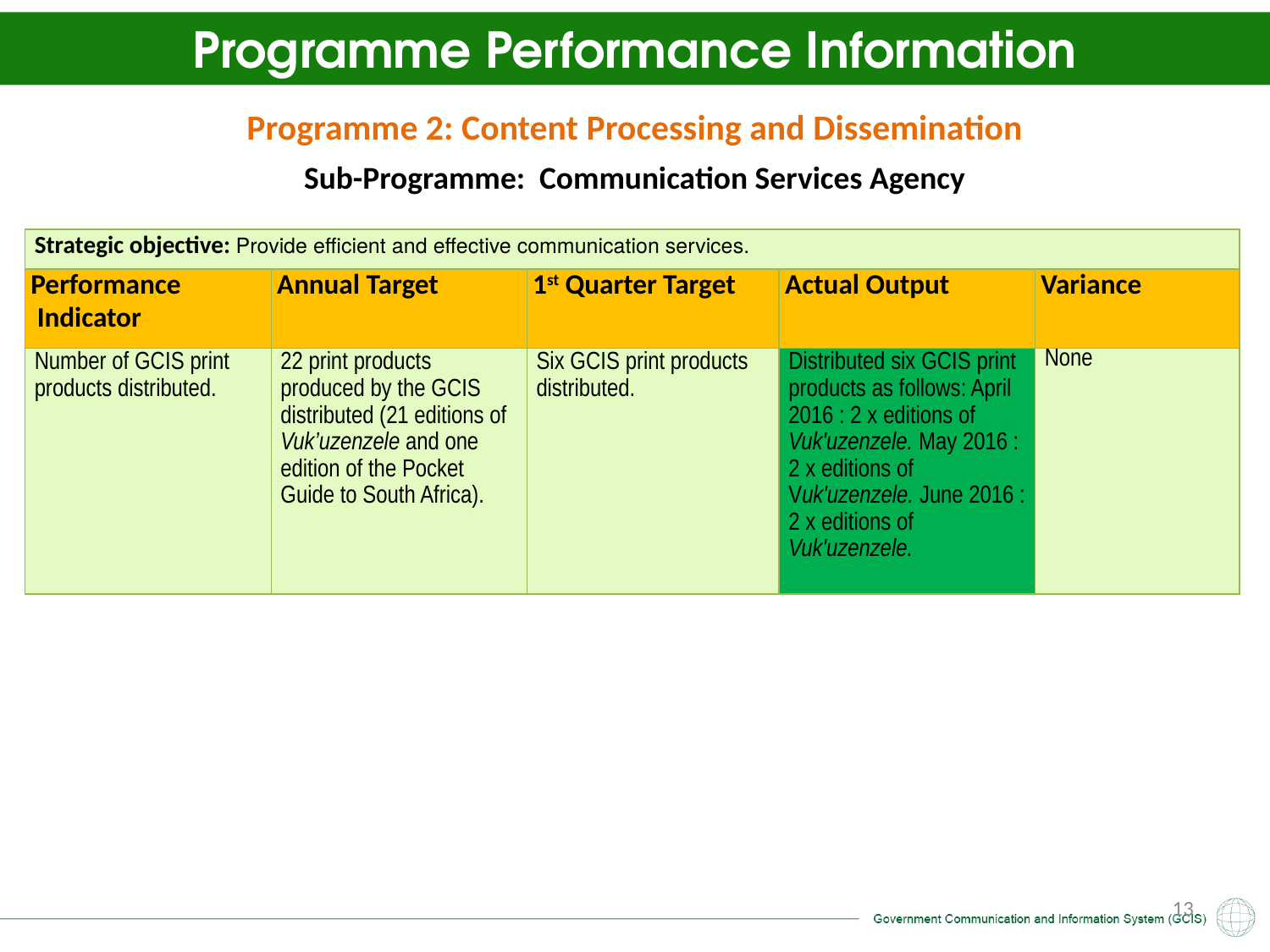

Programme Performance Information
Programme 2: Content Processing and Dissemination
Sub-Programme:  Communication Services Agency
| Strategic objective: Provide efficient and effective communication services. |  |  |  |  |
| --- | --- | --- | --- | --- |
| Performance Indicator | Annual Target | 1st Quarter Target | Actual Output | Variance |
| Number of GCIS print products distributed. | 22 print products produced by the GCIS distributed (21 editions of Vuk’uzenzele and one edition of the Pocket Guide to South Africa). | Six GCIS print products distributed. | Distributed six GCIS print products as follows: April 2016 : 2 x editions of Vuk'uzenzele. May 2016 : 2 x editions of Vuk'uzenzele. June 2016 : 2 x editions of Vuk'uzenzele. | None |
13